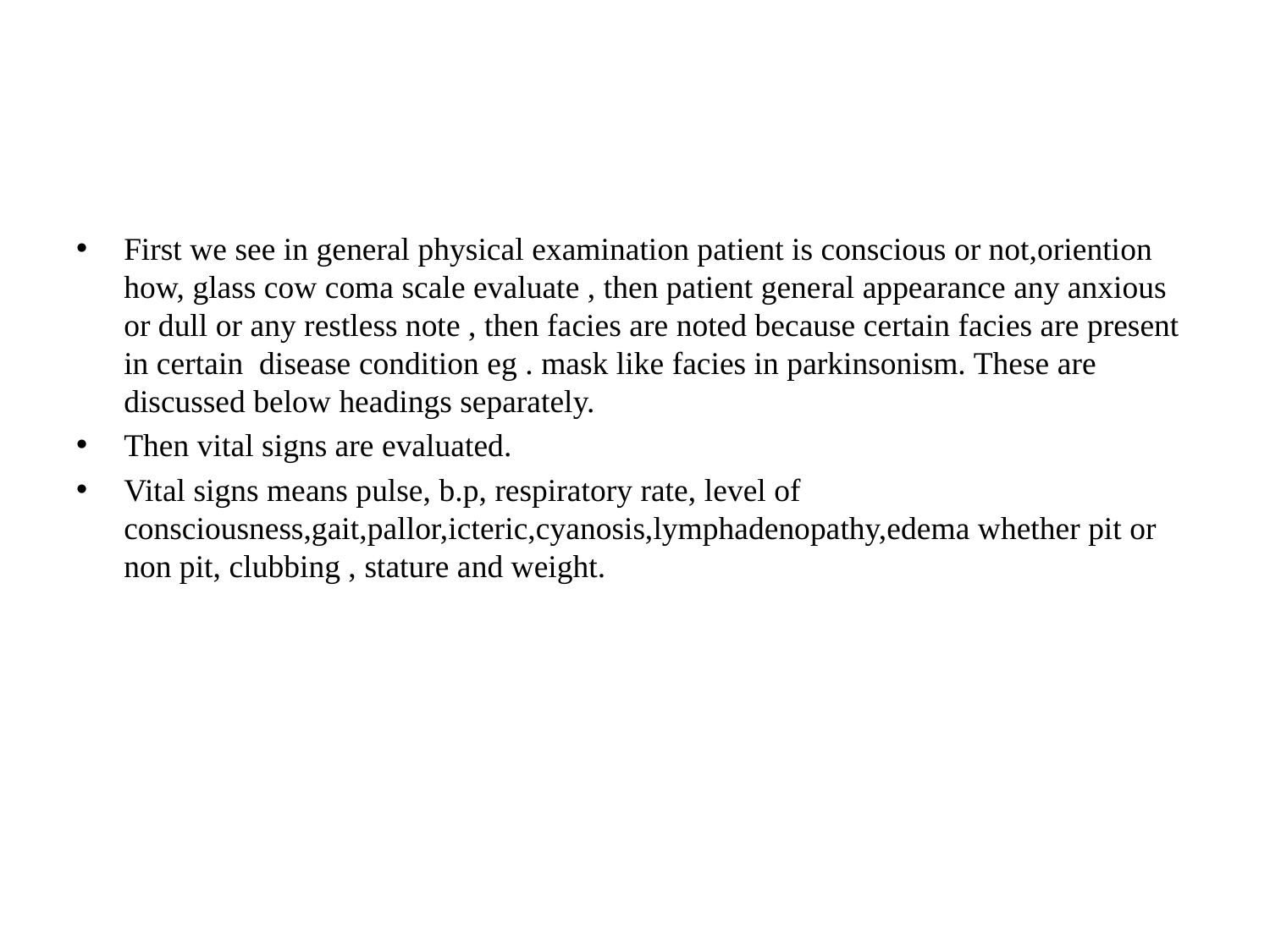

#
First we see in general physical examination patient is conscious or not,oriention  how, glass cow coma scale evaluate , then patient general appearance any anxious or dull or any restless note , then facies are noted because certain facies are present  in certain  disease condition eg . mask like facies in parkinsonism. These are discussed below headings separately.
Then vital signs are evaluated.
Vital signs means pulse, b.p, respiratory rate, level of consciousness,gait,pallor,icteric,cyanosis,lymphadenopathy,edema whether pit or non pit, clubbing , stature and weight.